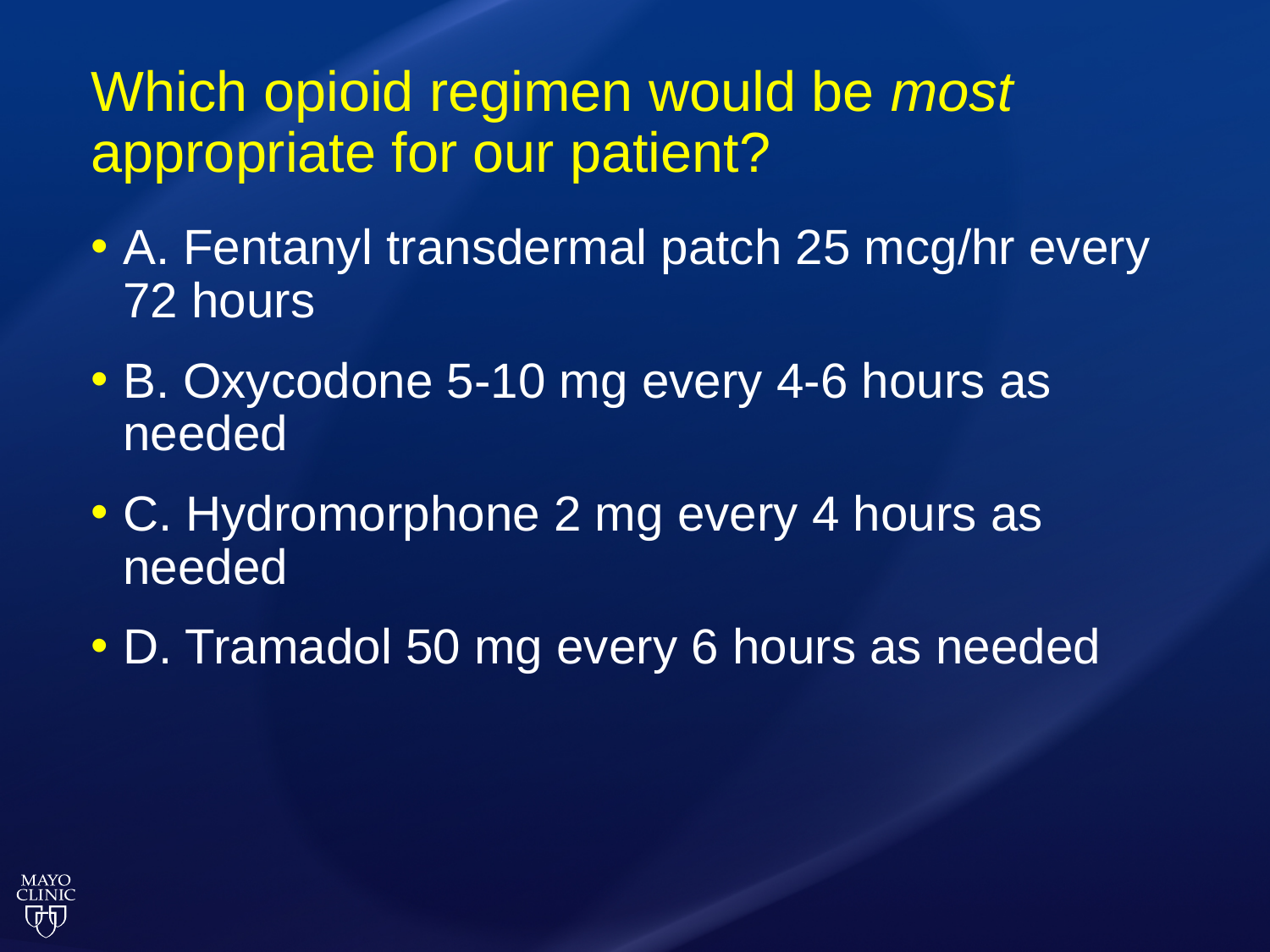

# Which opioid regimen would be most appropriate for our patient?
A. Fentanyl transdermal patch 25 mcg/hr every 72 hours
B. Oxycodone 5-10 mg every 4-6 hours as needed
C. Hydromorphone 2 mg every 4 hours as needed
D. Tramadol 50 mg every 6 hours as needed